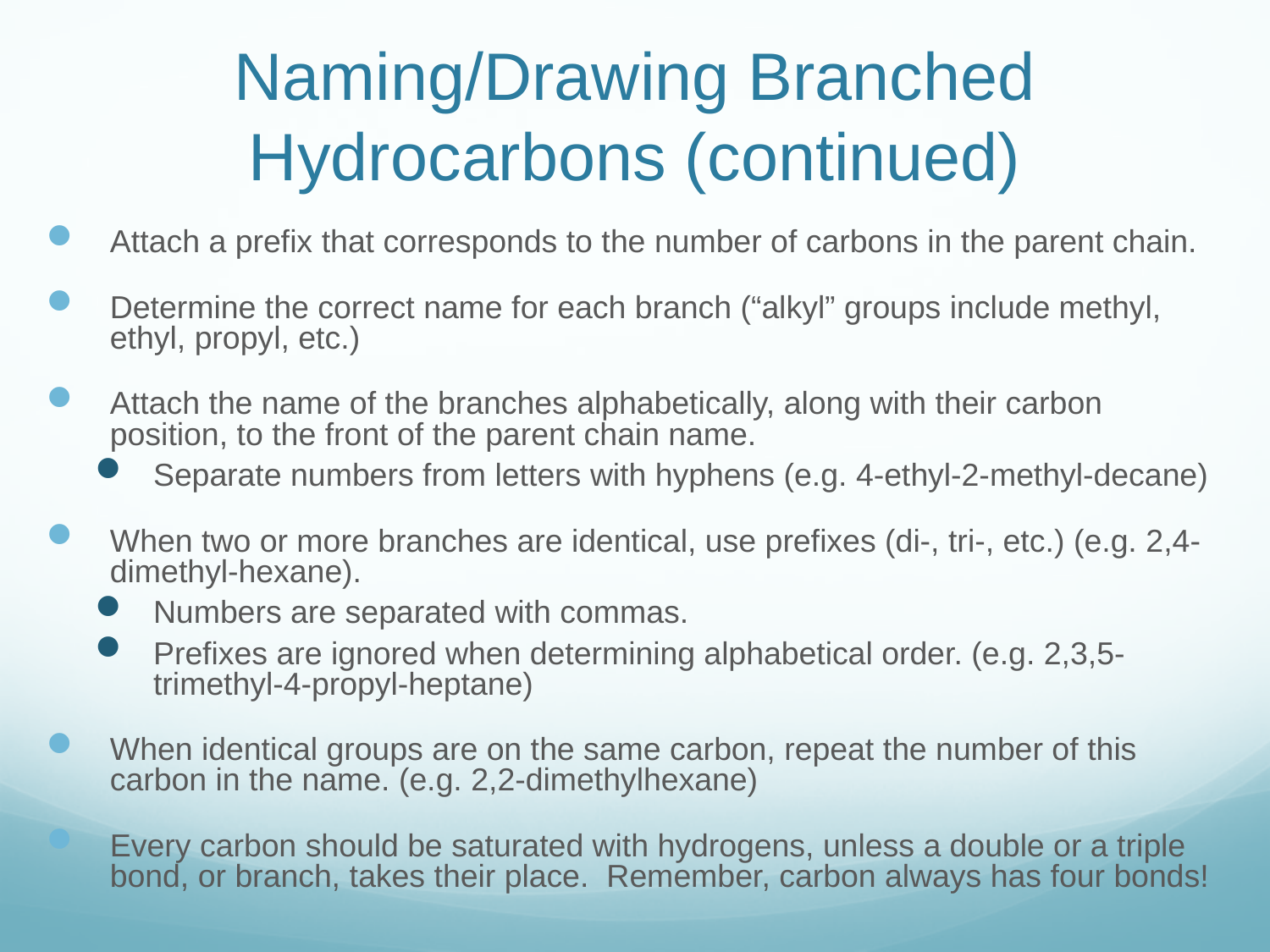

# Naming/Drawing Branched Hydrocarbons (continued)
Attach a prefix that corresponds to the number of carbons in the parent chain.
Determine the correct name for each branch (“alkyl” groups include methyl, ethyl, propyl, etc.)
Attach the name of the branches alphabetically, along with their carbon position, to the front of the parent chain name.
Separate numbers from letters with hyphens (e.g. 4-ethyl-2-methyl-decane)
When two or more branches are identical, use prefixes (di-, tri-, etc.) (e.g. 2,4-dimethyl-hexane).
Numbers are separated with commas.
Prefixes are ignored when determining alphabetical order. (e.g. 2,3,5-trimethyl-4-propyl-heptane)
When identical groups are on the same carbon, repeat the number of this carbon in the name. (e.g. 2,2-dimethylhexane)
Every carbon should be saturated with hydrogens, unless a double or a triple bond, or branch, takes their place.  Remember, carbon always has four bonds!